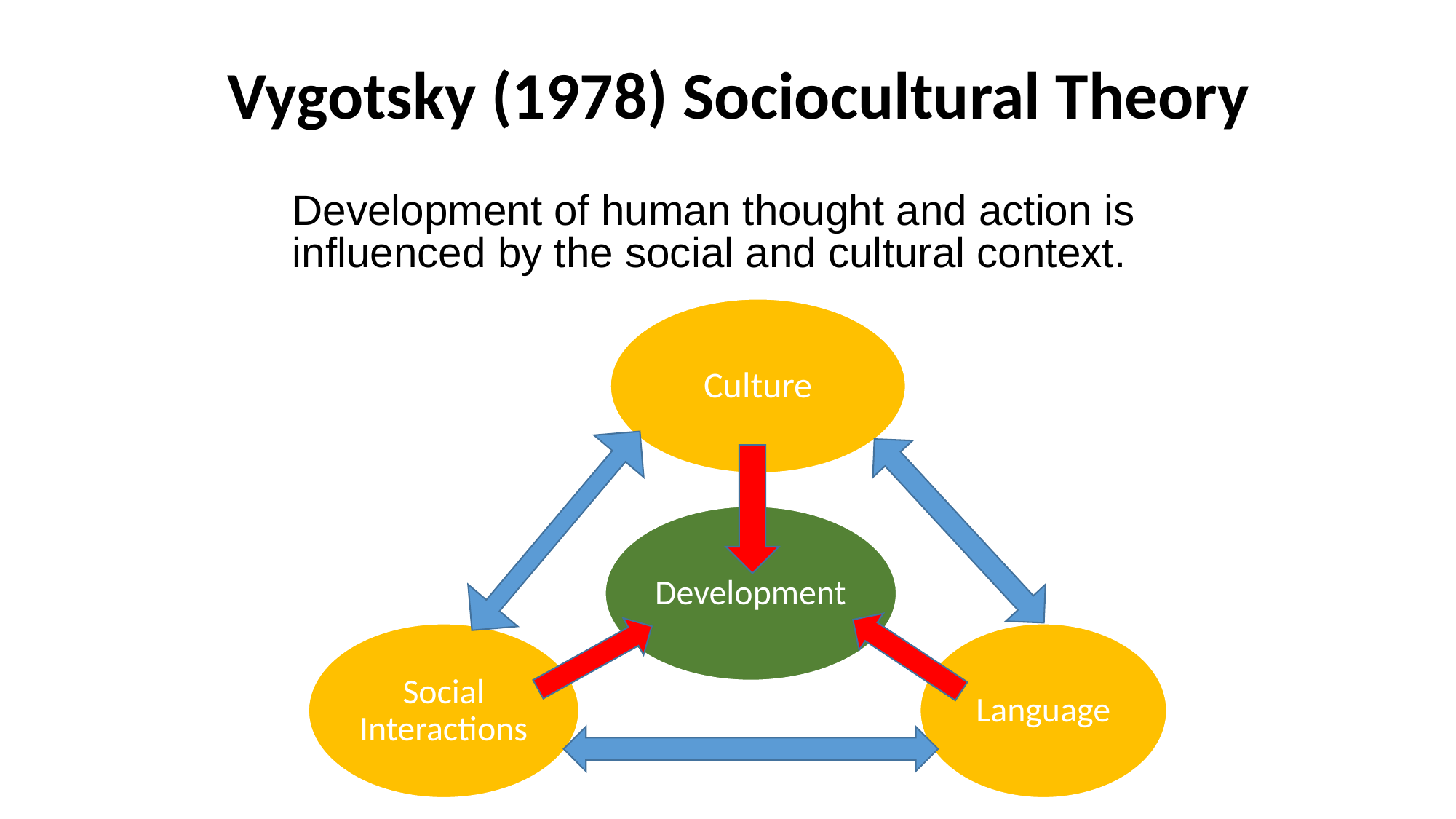

Vygotsky (1978) Sociocultural Theory
Development of human thought and action is influenced by the social and cultural context.
Development

Culture

Language

Social Interactions